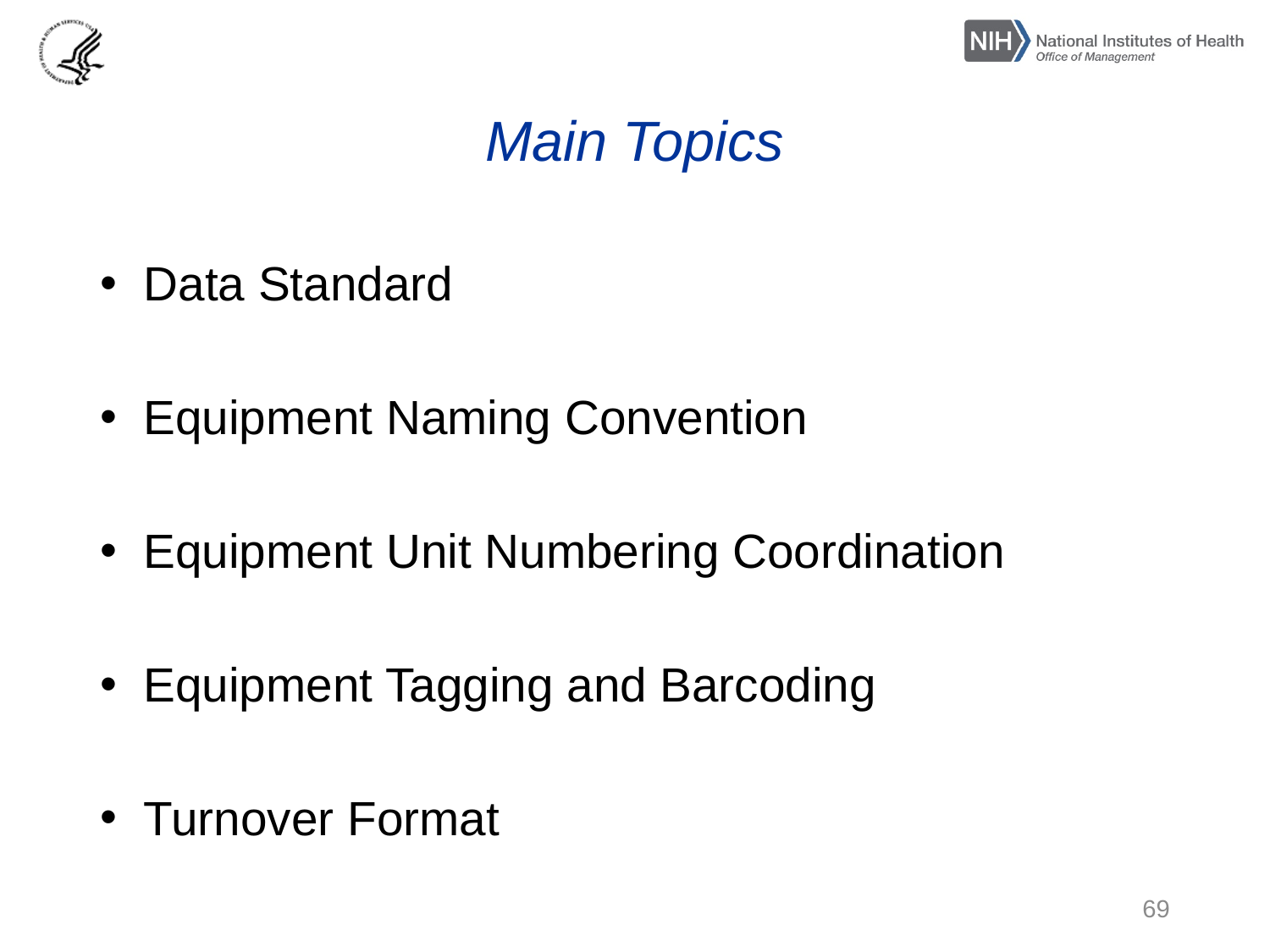

# Main Topics
Data Standard

Equipment Naming Convention

Equipment Unit Numbering Coordination

Equipment Tagging and Barcoding

Turnover Format
69